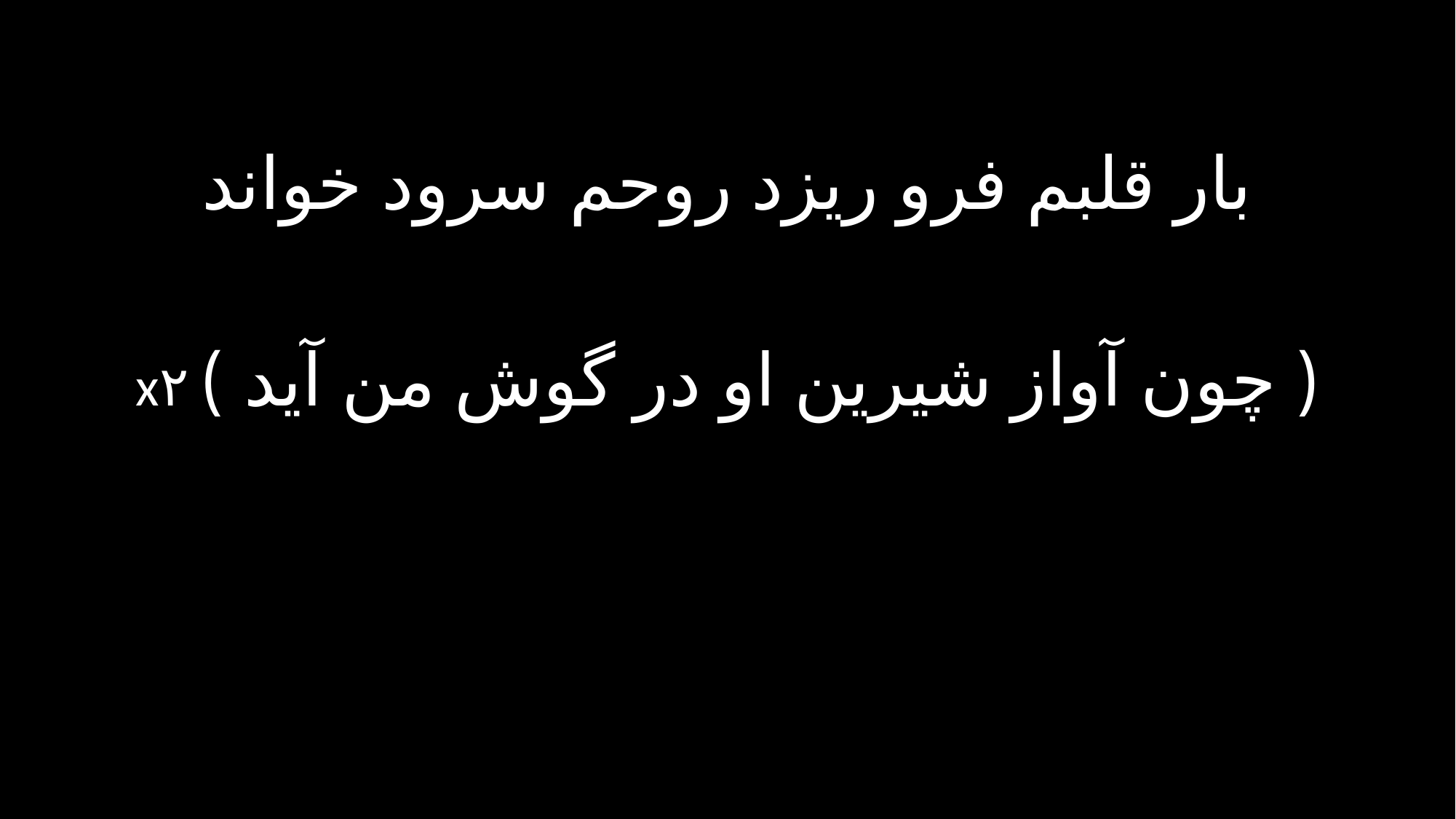

بار قلبم فرو ریزد روحم سرود خواند

( چون آواز شیرین او در گوش من آید ) x۲